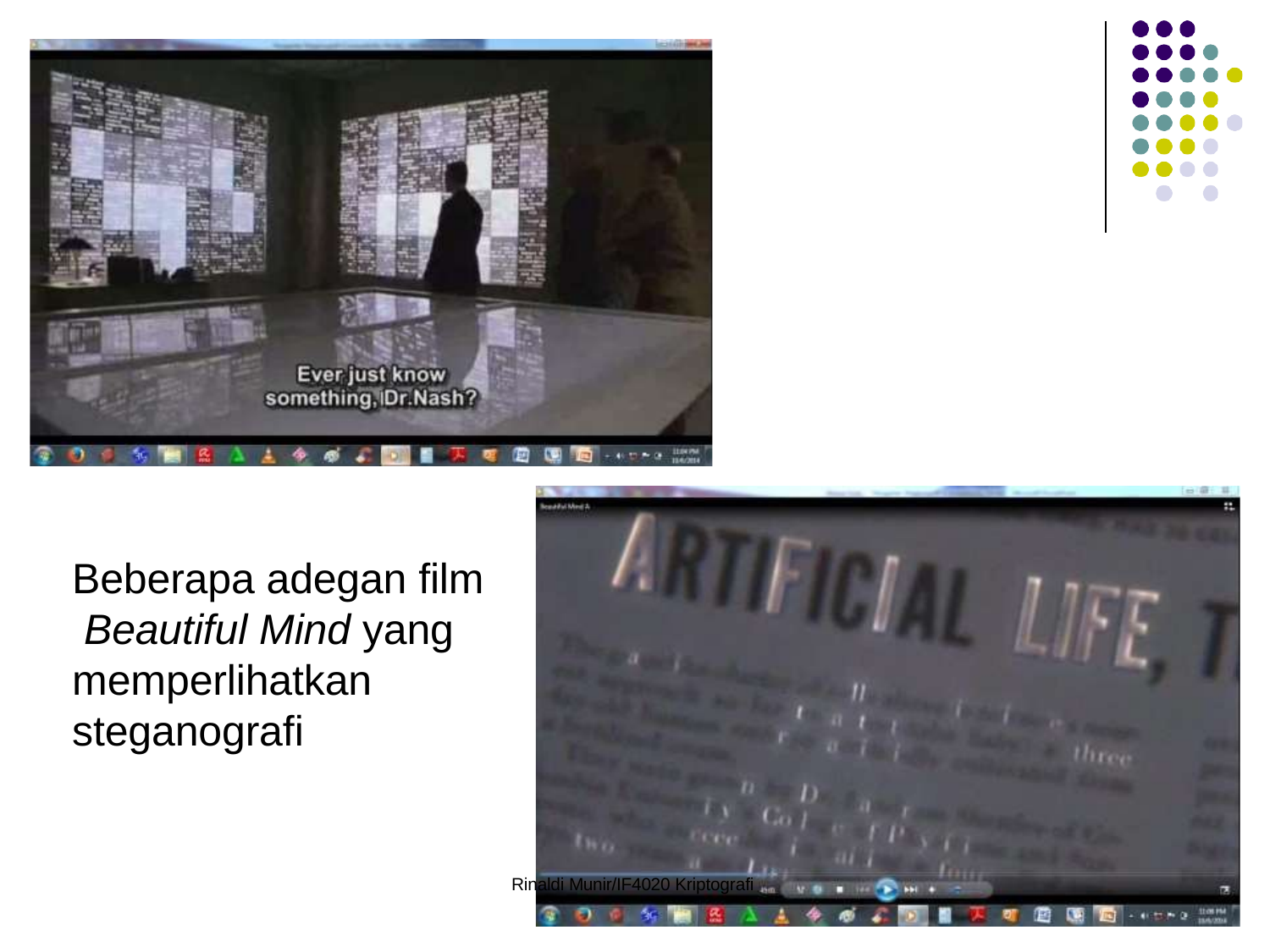

Beberapa adegan film  Beautiful Mind yang  memperlihatkan  steganografi
Rinaldi Munir/IF4020 Kriptografi
23